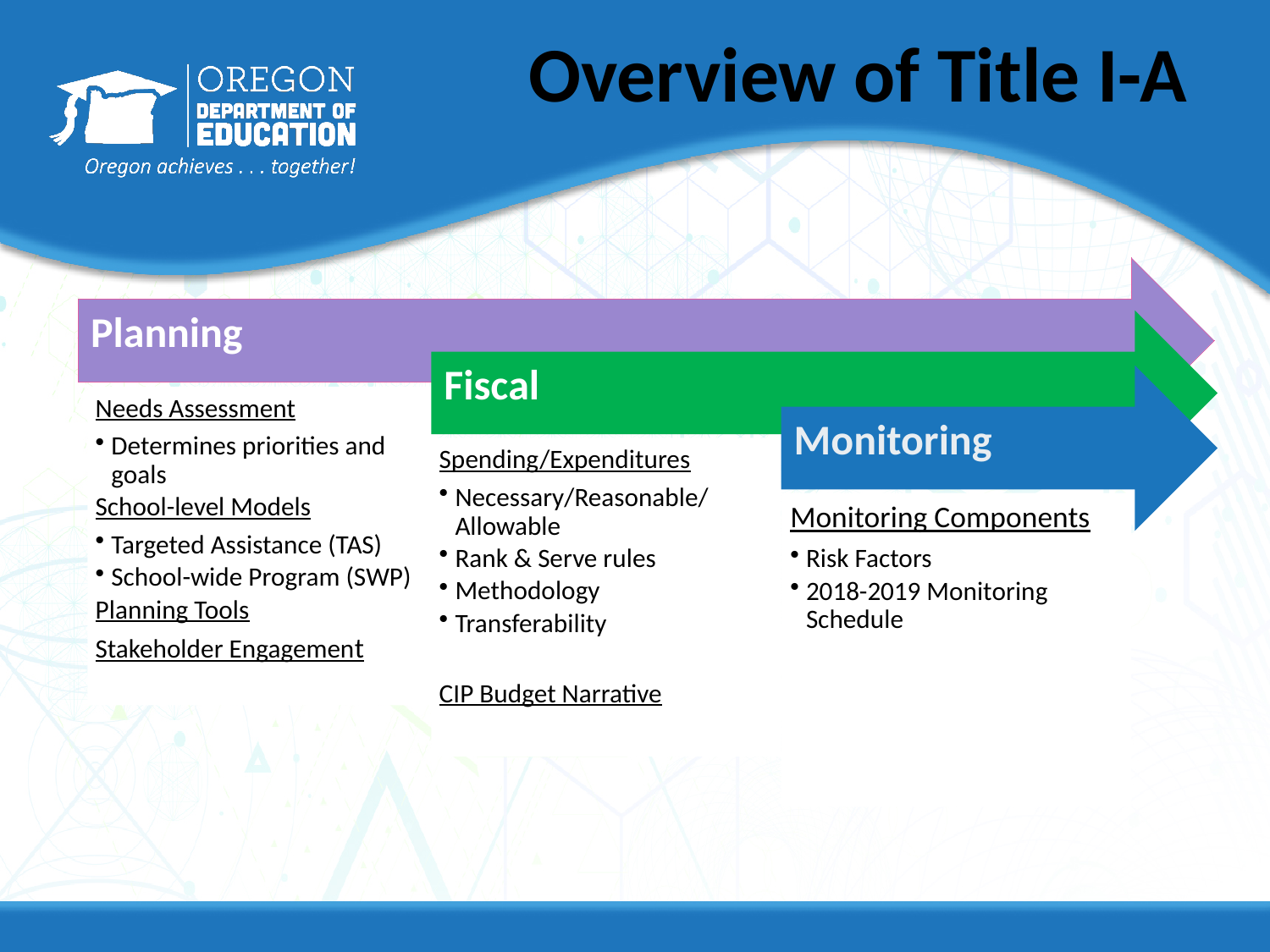

# Overview of Title I-A
Planning
Needs Assessment
Determines priorities and goals
School-level Models
Targeted Assistance (TAS)
School-wide Program (SWP)
Planning Tools
Stakeholder Engagement
Fiscal
Spending/Expenditures
Necessary/Reasonable/Allowable
Rank & Serve rules
Methodology
Transferability

CIP Budget Narrative
Monitoring
Monitoring Components
Risk Factors
2018-2019 Monitoring Schedule